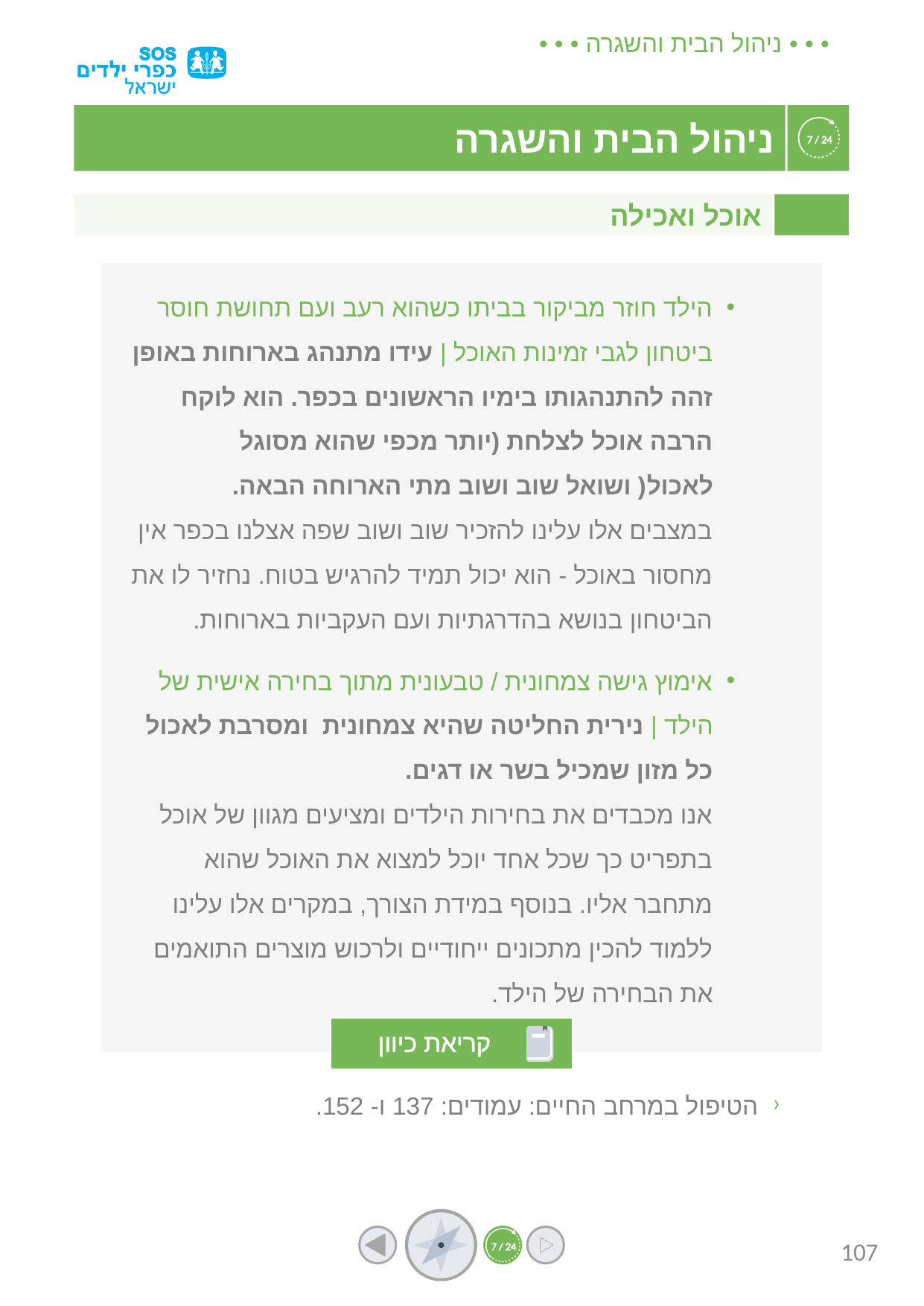

אוכל ואכילה

הילד חוזר מביקור בביתו כשהוא רעב ועם תחושת חוסר ביטחון לגבי זמינות האוכל | עידו מתנהג בארוחות באופן זהה להתנהגותו בימיו הראשונים בכפר. הוא לוקח הרבה אוכל לצלחת (יותר מכפי שהוא מסוגל לאכול( ושואל שוב ושוב מתי הארוחה הבאה.
במצבים אלו עלינו להזכיר שוב ושוב שפה אצלנו בכפר אין מחסור באוכל - הוא יכול תמיד להרגיש בטוח. נחזיר לו את הביטחון בנושא בהדרגתיות ועם העקביות בארוחות.
אימוץ גישה צמחונית / טבעונית מתוך בחירה אישית של הילד | נירית החליטה שהיא צמחונית  ומסרבת לאכול כל מזון שמכיל בשר או דגים.
אנו מכבדים את בחירות הילדים ומציעים מגוון של אוכל בתפריט כך שכל אחד יוכל למצוא את האוכל שהוא מתחבר אליו. בנוסף במידת הצורך, במקרים אלו עלינו ללמוד להכין מתכונים ייחודיים ולרכוש מוצרים התואמים את הבחירה של הילד.

קריאת כיוון

הטיפול במרחב החיים: עמודים: 137 ו- 152.

107